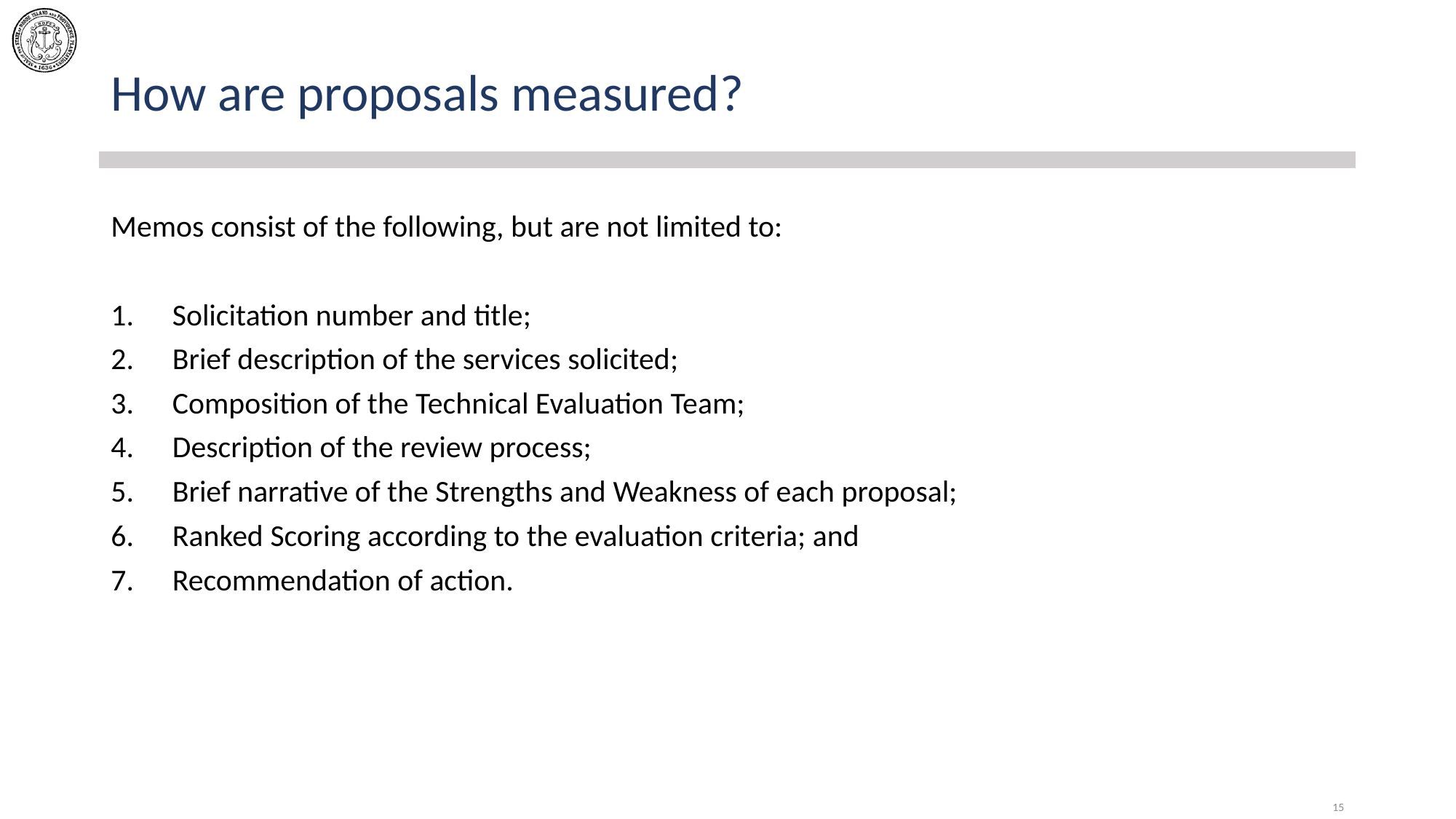

# How are proposals measured?
Memos consist of the following, but are not limited to:

Solicitation number and title;
Brief description of the services solicited;
Composition of the Technical Evaluation Team;
Description of the review process;
Brief narrative of the Strengths and Weakness of each proposal;
Ranked Scoring according to the evaluation criteria; and
Recommendation of action.

15